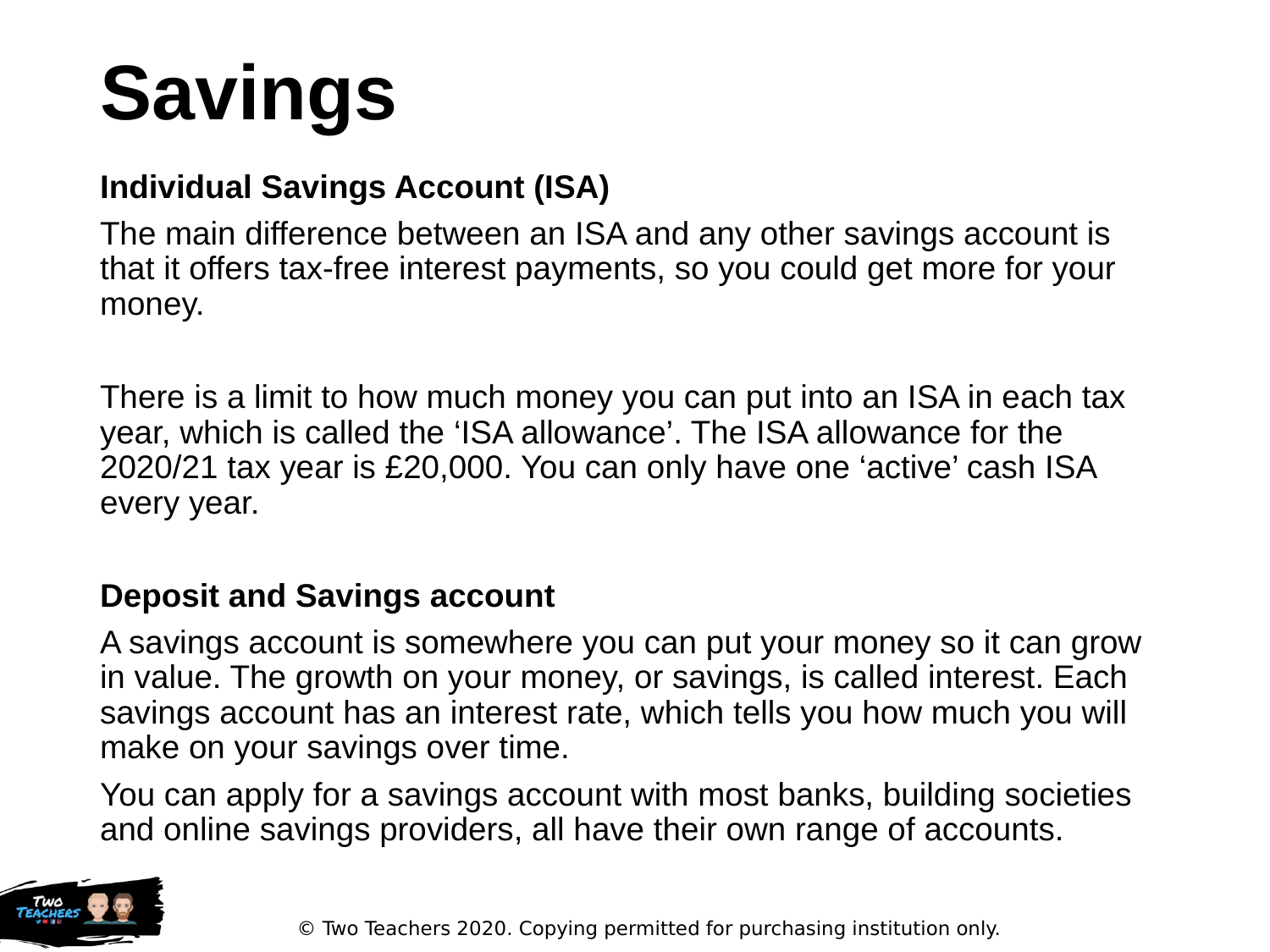

# Savings
Individual Savings Account (ISA)
The main difference between an ISA and any other savings account is that it offers tax-free interest payments, so you could get more for your money.

There is a limit to how much money you can put into an ISA in each tax year, which is called the ‘ISA allowance’. The ISA allowance for the 2020/21 tax year is £20,000. You can only have one ‘active’ cash ISA every year.

Deposit and Savings account
A savings account is somewhere you can put your money so it can grow in value. The growth on your money, or savings, is called interest. Each savings account has an interest rate, which tells you how much you will make on your savings over time.
You can apply for a savings account with most banks, building societies and online savings providers, all have their own range of accounts.